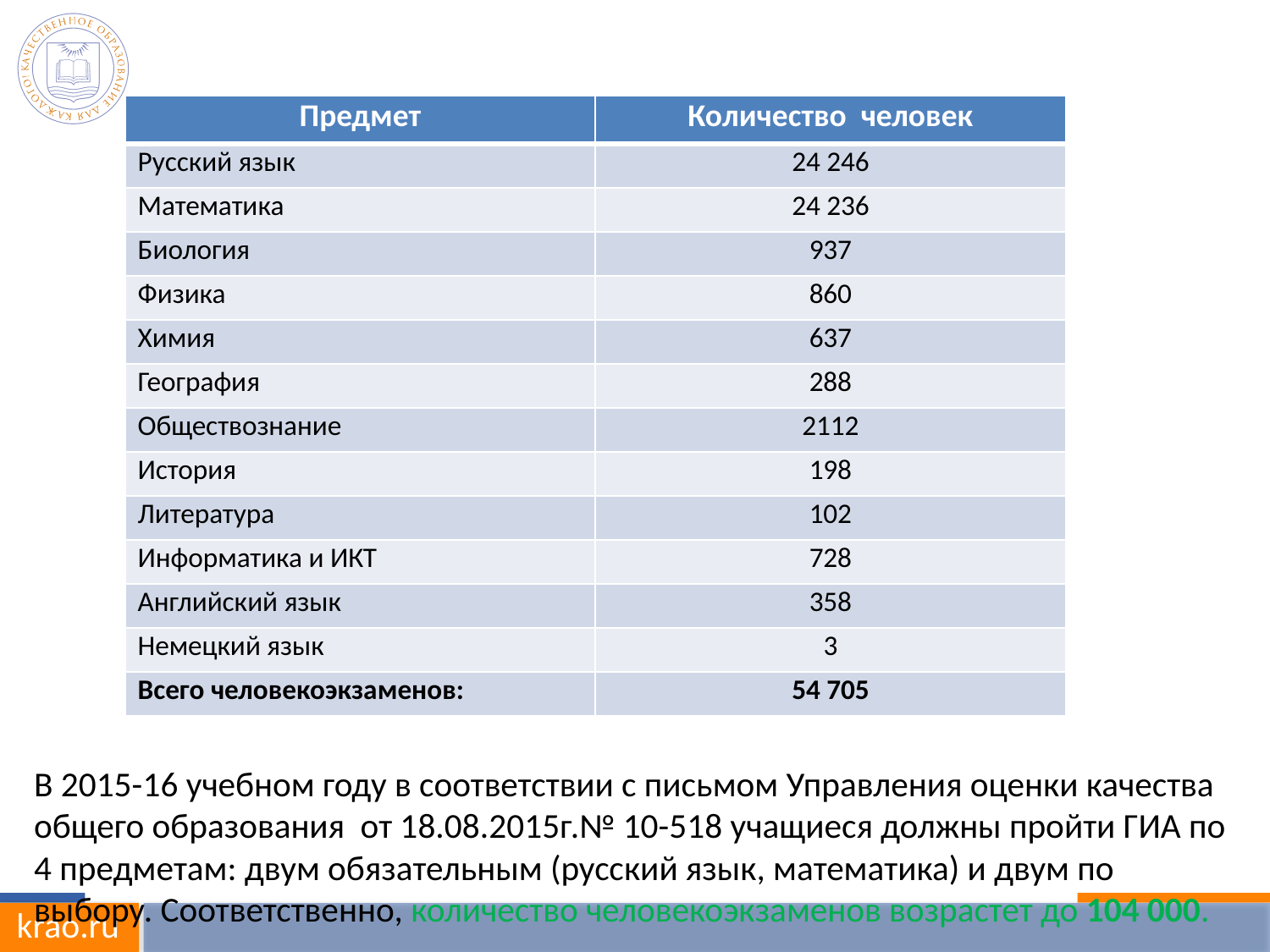

| Предмет | Количество человек |
| --- | --- |
| Русский язык | 24 246 |
| Математика | 24 236 |
| Биология | 937 |
| Физика | 860 |
| Химия | 637 |
| География | 288 |
| Обществознание | 2112 |
| История | 198 |
| Литература | 102 |
| Информатика и ИКТ | 728 |
| Английский язык | 358 |
| Немецкий язык | 3 |
| Всего человекоэкзаменов: | 54 705 |
#
В 2015-16 учебном году в соответствии с письмом Управления оценки качества общего образования  от 18.08.2015г.№ 10-518 учащиеся должны пройти ГИА по 4 предметам: двум обязательным (русский язык, математика) и двум по выбору. Соответственно, количество человекоэкзаменов возрастет до 104 000.